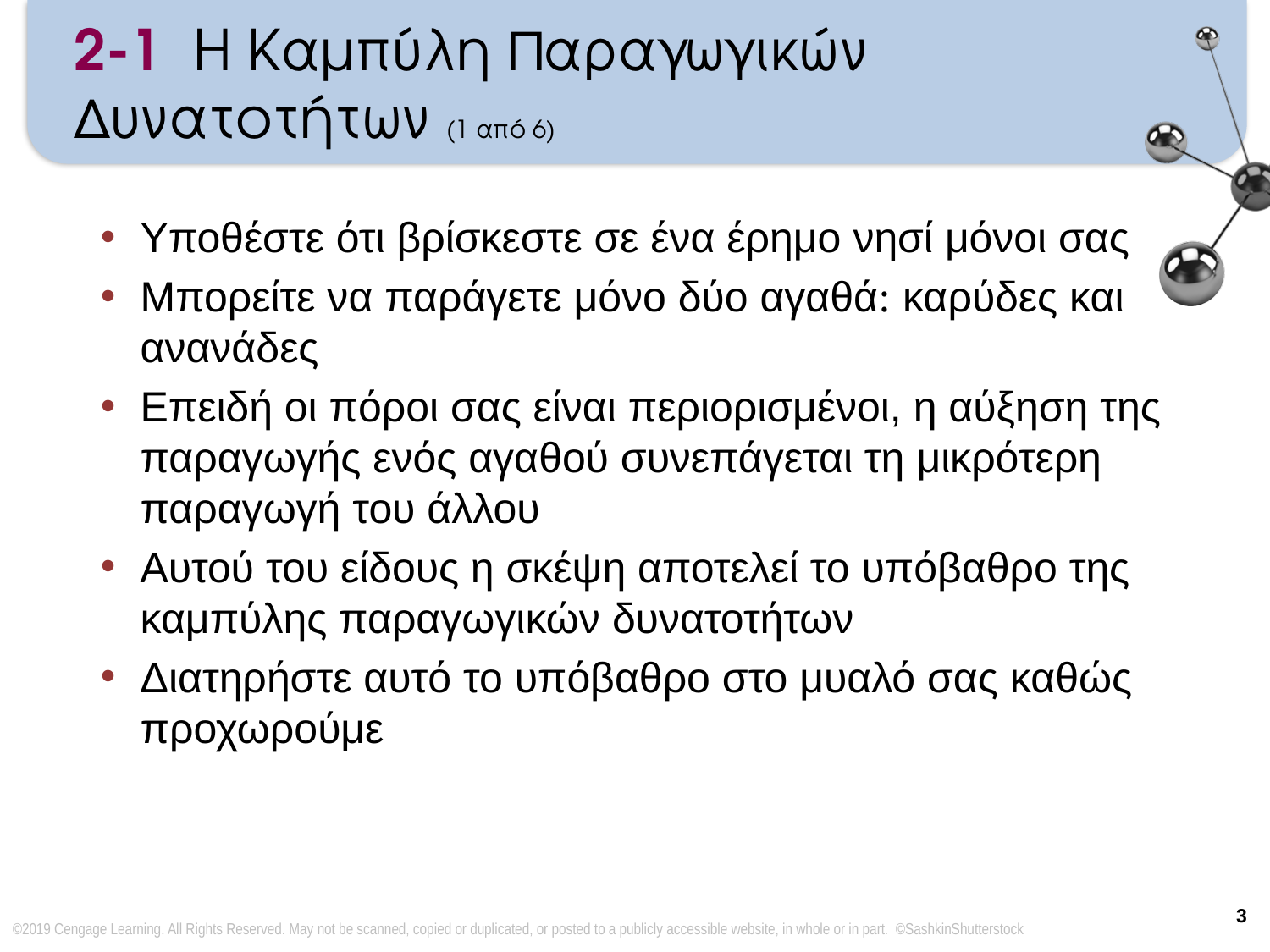

# 2-1  Η Καμπύλη Παραγωγικών Δυνατοτήτων (1 από 6)
Υποθέστε ότι βρίσκεστε σε ένα έρημο νησί μόνοι σας
Μπορείτε να παράγετε μόνο δύο αγαθά: καρύδες και ανανάδες
Επειδή οι πόροι σας είναι περιορισμένοι, η αύξηση της παραγωγής ενός αγαθού συνεπάγεται τη μικρότερη παραγωγή του άλλου
Αυτού του είδους η σκέψη αποτελεί το υπόβαθρο της καμπύλης παραγωγικών δυνατοτήτων
Διατηρήστε αυτό το υπόβαθρο στο μυαλό σας καθώς προχωρούμε

3